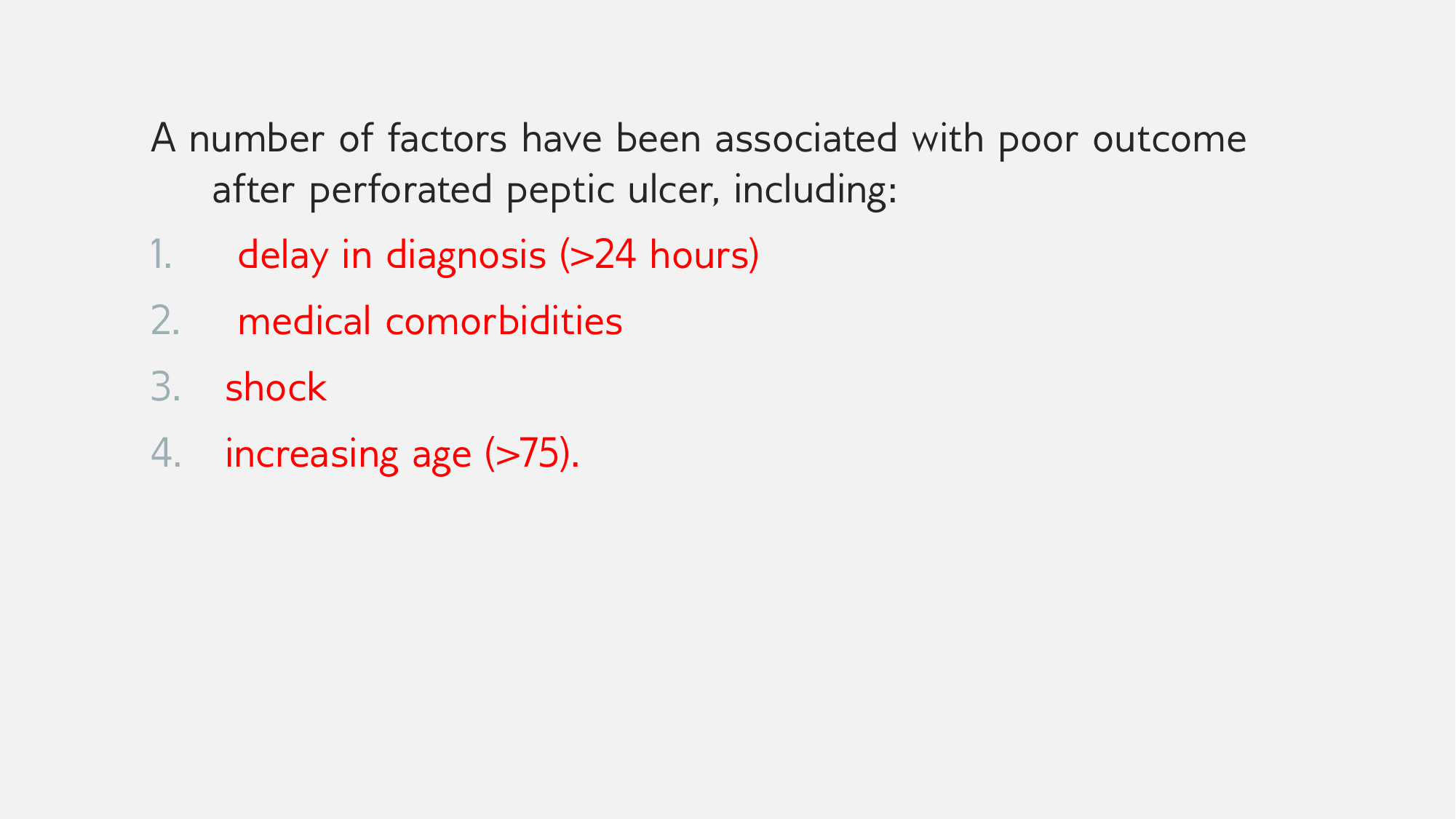

A number of factors have been associated with poor outcome after perforated peptic ulcer, including:
  delay in diagnosis (>24 hours)
  medical comorbidities
 shock
 increasing age (>75).